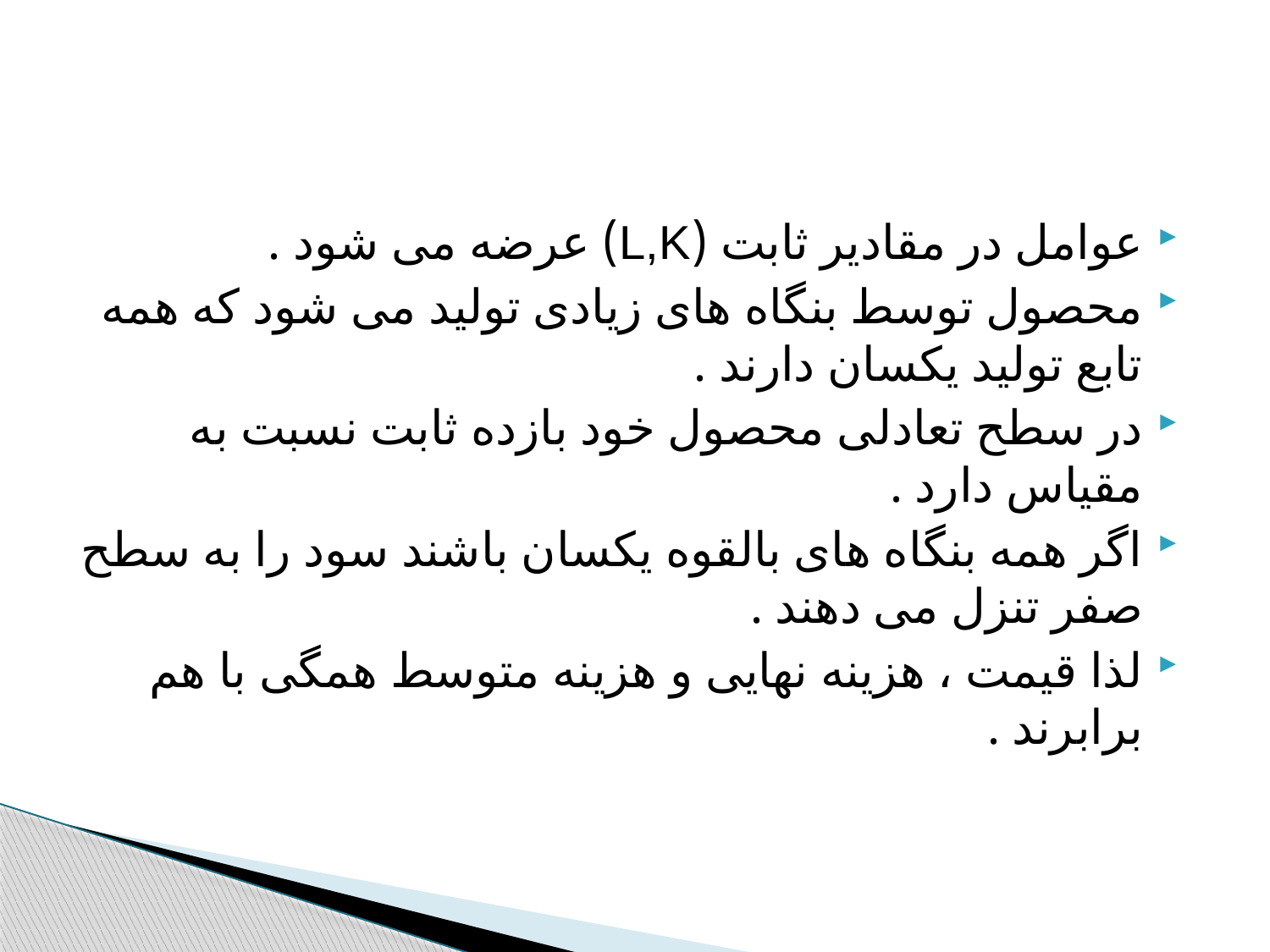

#
عوامل در مقادیر ثابت (L,K) عرضه می شود .
محصول توسط بنگاه های زیادی تولید می شود که همه تابع تولید یکسان دارند .
در سطح تعادلی محصول خود بازده ثابت نسبت به مقیاس دارد .
اگر همه بنگاه های بالقوه یکسان باشند سود را به سطح صفر تنزل می دهند .
لذا قیمت ، هزینه نهایی و هزینه متوسط همگی با هم برابرند .